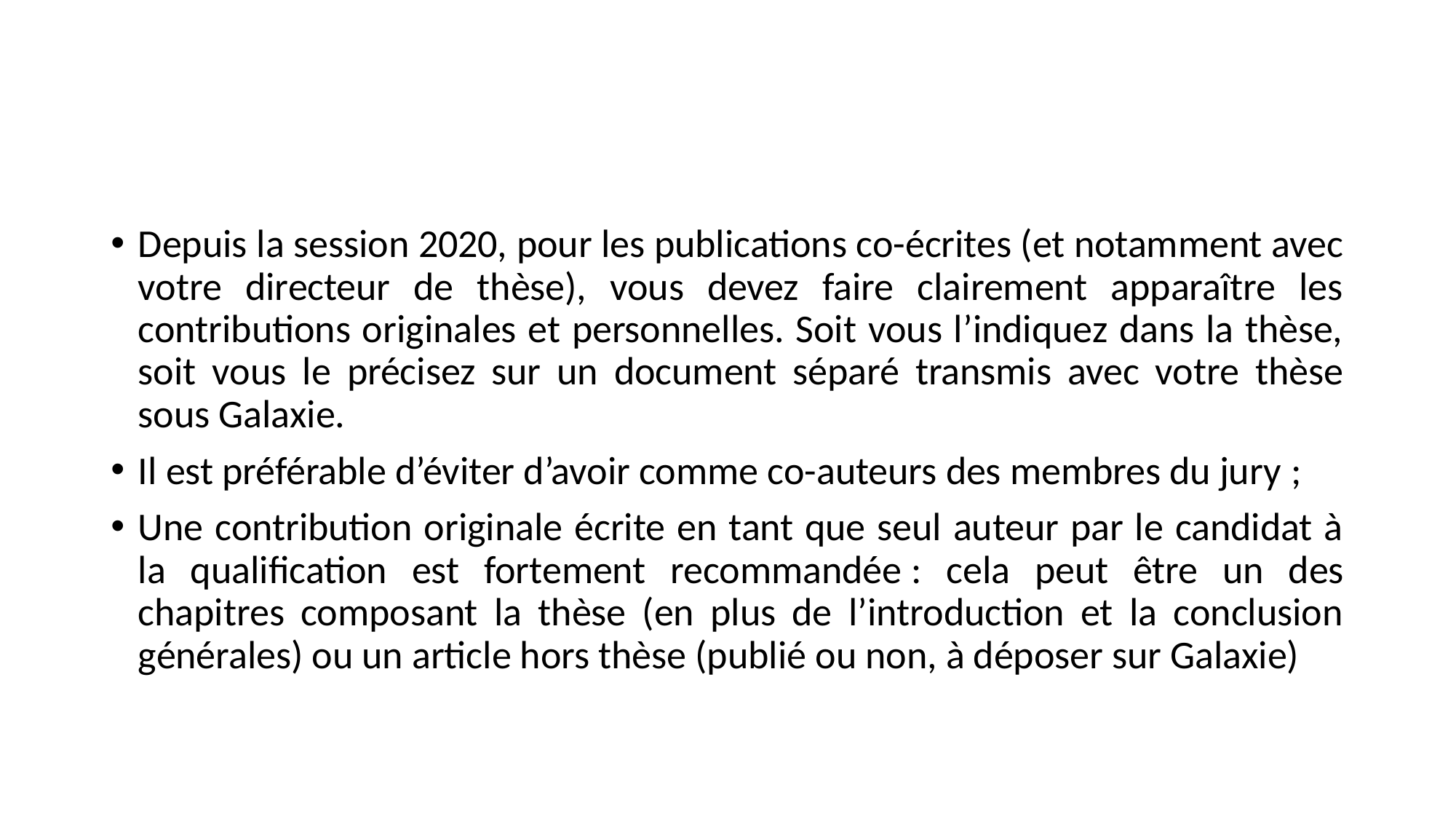

#
Depuis la session 2020, pour les publications co-écrites (et notamment avec votre directeur de thèse), vous devez faire clairement apparaître les contributions originales et personnelles. Soit vous l’indiquez dans la thèse, soit vous le précisez sur un document séparé transmis avec votre thèse sous Galaxie.
Il est préférable d’éviter d’avoir comme co-auteurs des membres du jury ;
Une contribution originale écrite en tant que seul auteur par le candidat à la qualification est fortement recommandée : cela peut être un des chapitres composant la thèse (en plus de l’introduction et la conclusion générales) ou un article hors thèse (publié ou non, à déposer sur Galaxie)